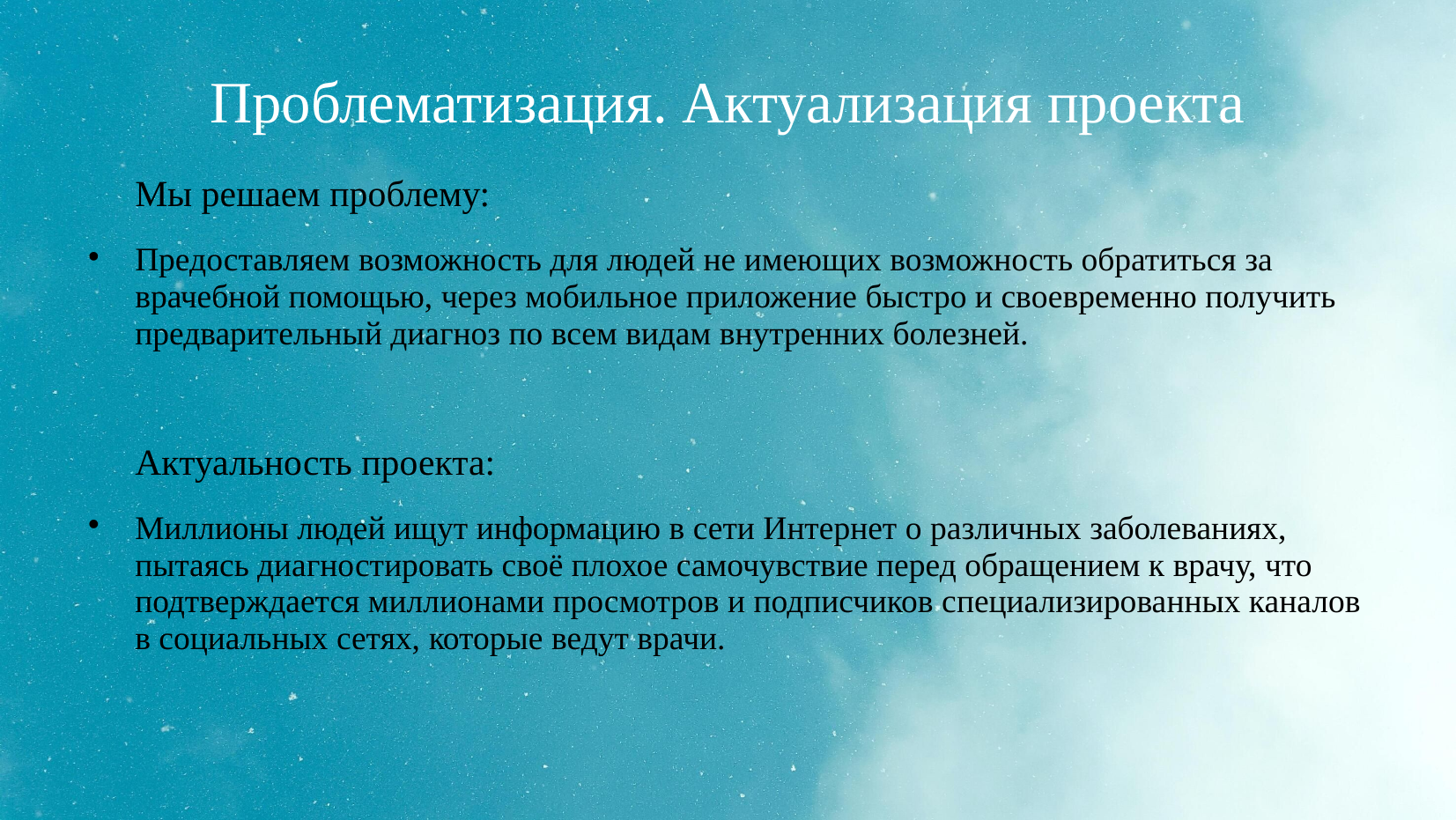

# Проблематизация. Актуализация проекта
Мы решаем проблему:
Предоставляем возможность для людей не имеющих возможность обратиться за врачебной помощью, через мобильное приложение быстро и своевременно получить предварительный диагноз по всем видам внутренних болезней.

Актуальность проекта:
Миллионы людей ищут информацию в сети Интернет о различных заболеваниях, пытаясь диагностировать своё плохое самочувствие перед обращением к врачу, что подтверждается миллионами просмотров и подписчиков специализированных каналов в социальных сетях, которые ведут врачи.